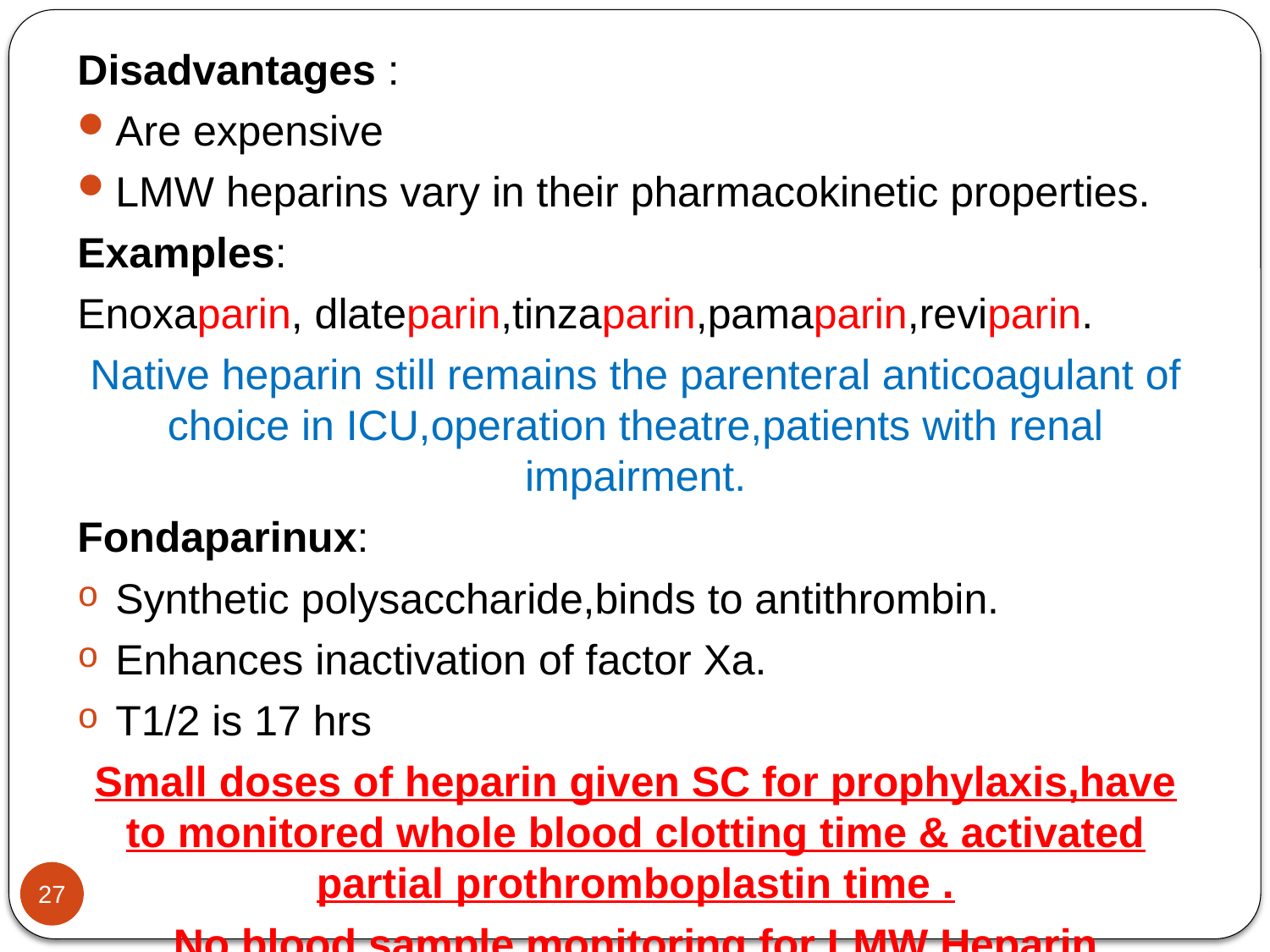

Disadvantages :
Are expensive
LMW heparins vary in their pharmacokinetic properties.
Examples:
Enoxaparin, dlateparin,tinzaparin,pamaparin,reviparin.
Native heparin still remains the parenteral anticoagulant of choice in ICU,operation theatre,patients with renal impairment.
Fondaparinux:
Synthetic polysaccharide,binds to antithrombin.
Enhances inactivation of factor Xa.
T1/2 is 17 hrs
Small doses of heparin given SC for prophylaxis,have to monitored whole blood clotting time & activated partial prothromboplastin time .
No blood sample monitoring for LMW Heparin
#
27